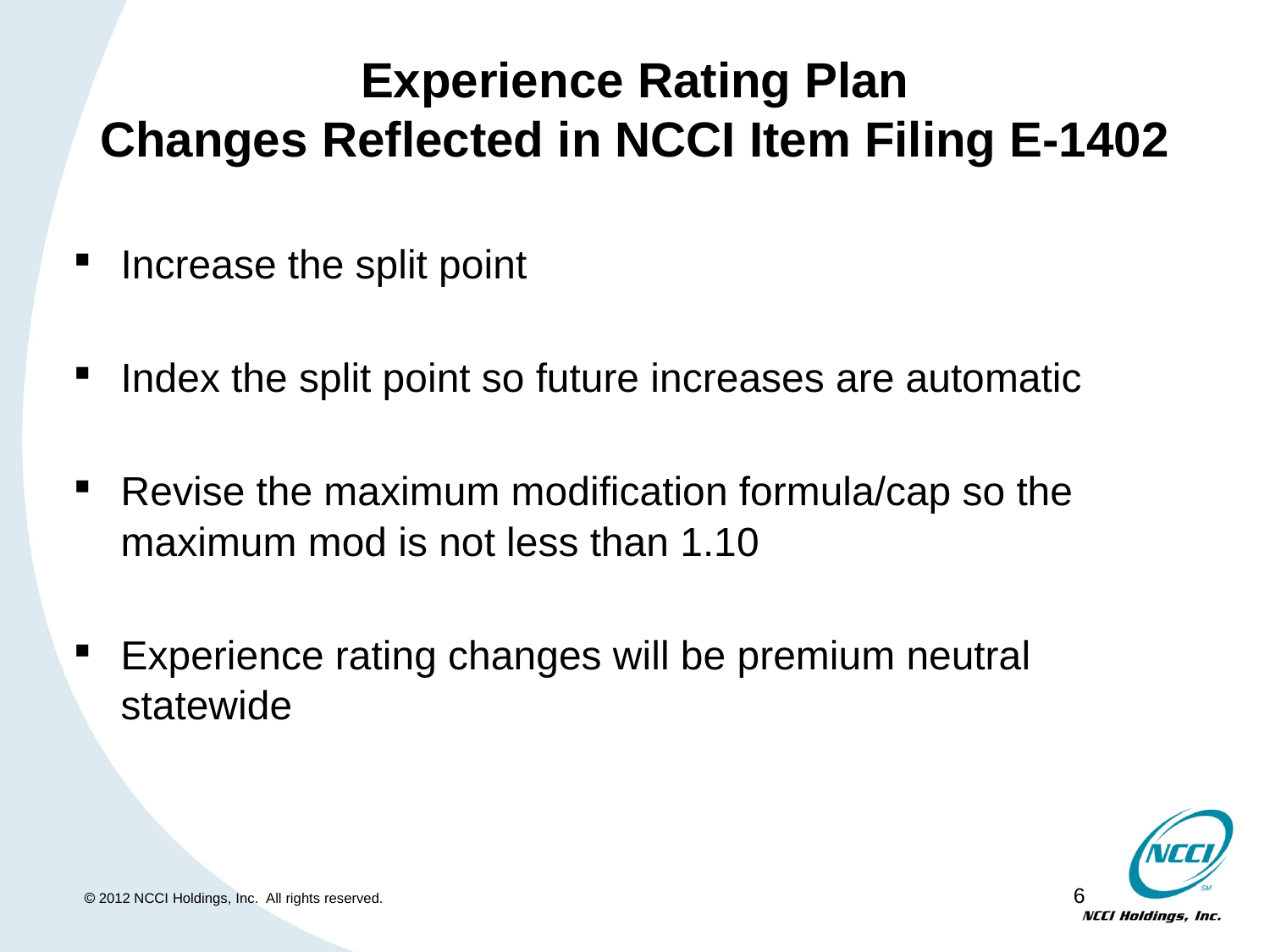

# Experience Rating Plan Changes Reflected in NCCI Item Filing E-1402
Increase the split point
Index the split point so future increases are automatic
Revise the maximum modification formula/cap so the maximum mod is not less than 1.10
Experience rating changes will be premium neutral statewide
6